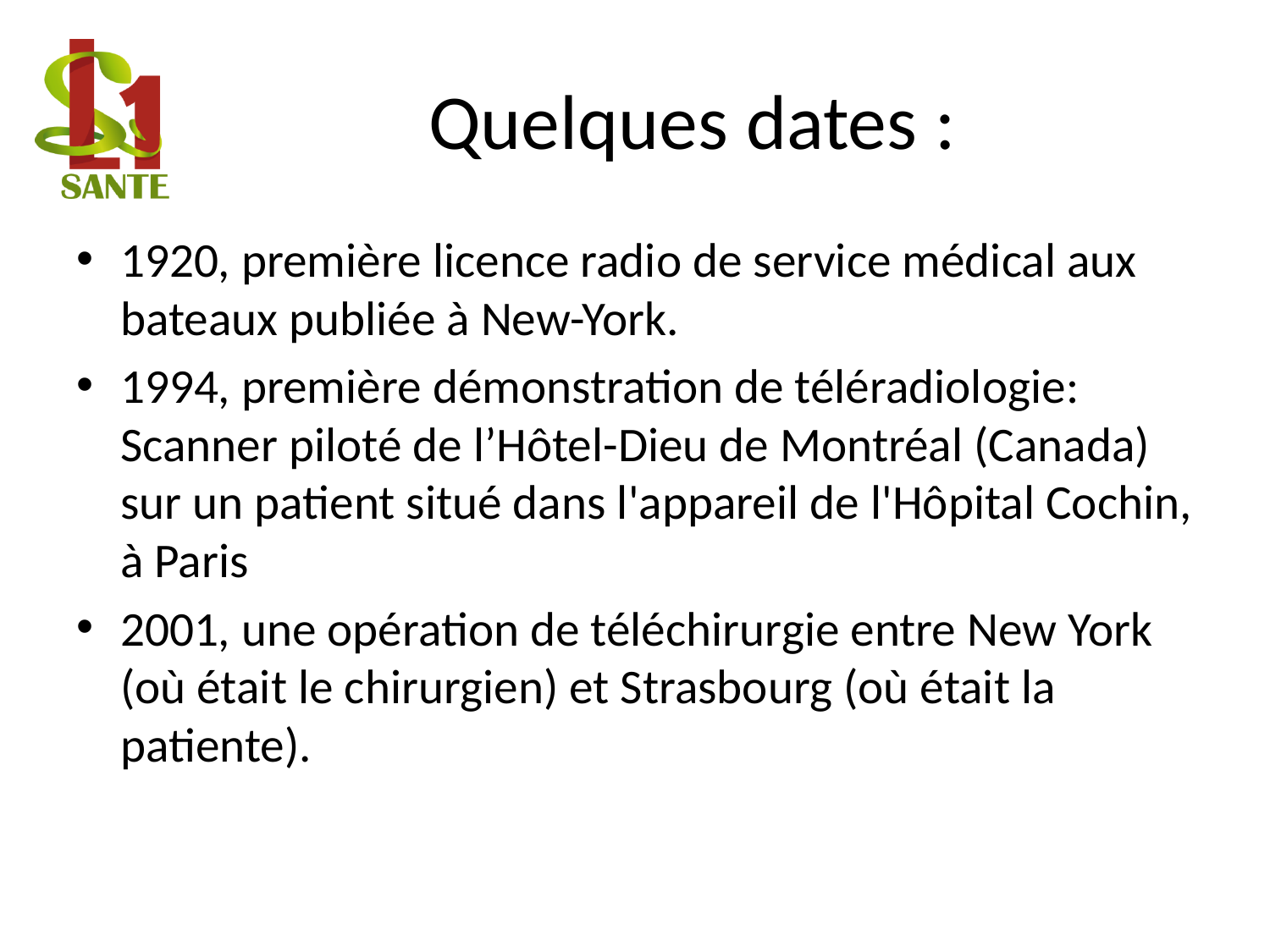

# Quelques dates :
1920, première licence radio de service médical aux bateaux publiée à New-York.
1994, première démonstration de téléradiologie: Scanner piloté de l’Hôtel-Dieu de Montréal (Canada) sur un patient situé dans l'appareil de l'Hôpital Cochin, à Paris
2001, une opération de téléchirurgie entre New York (où était le chirurgien) et Strasbourg (où était la patiente).